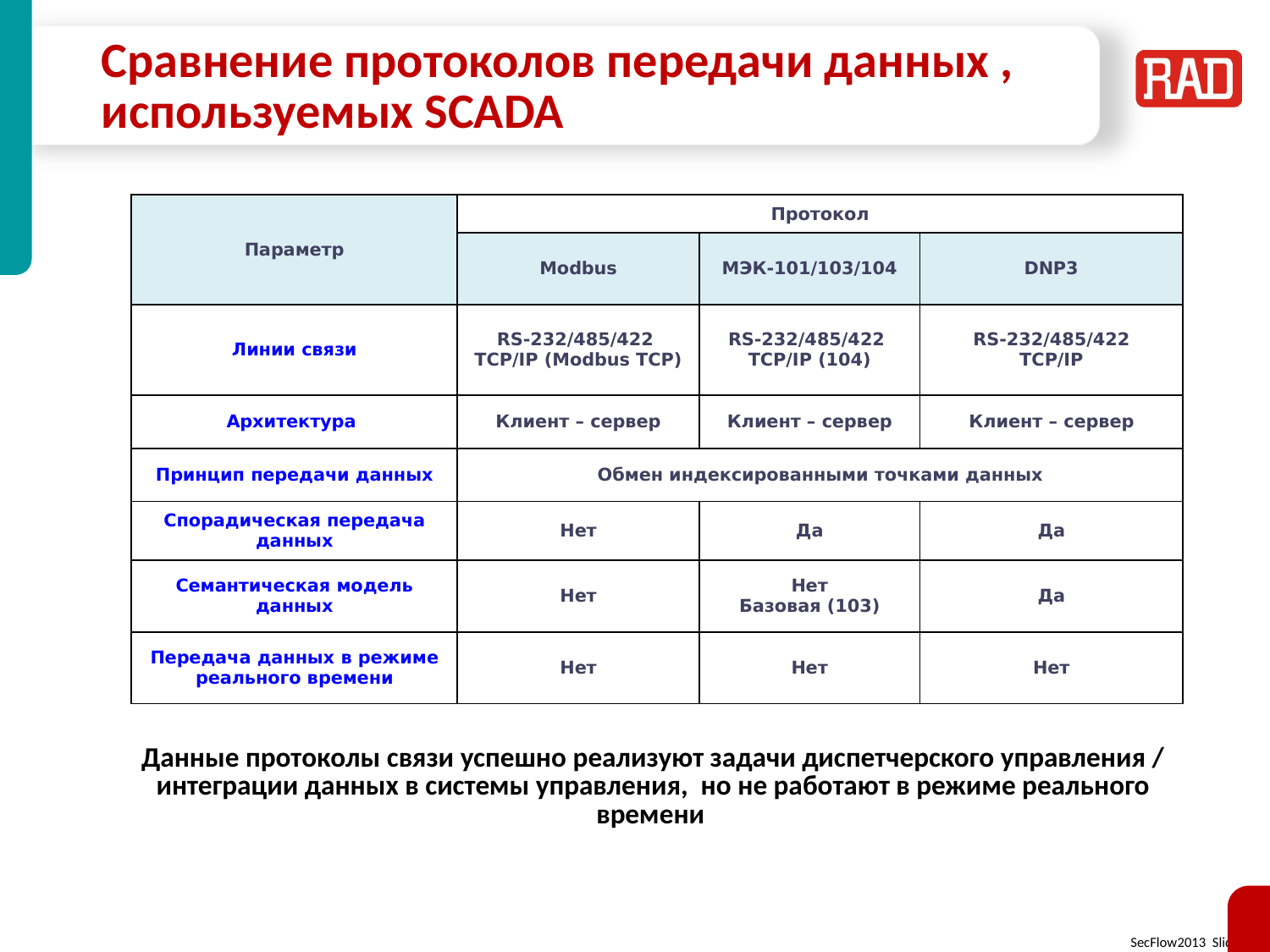

# Сравнение протоколов передачи данных , используемых SCADA
| Параметр | Протокол |  |  |
| --- | --- | --- | --- |
|  | Modbus | МЭК-101/103/104 | DNP3 |
| Линии связи | RS-232/485/422 TCP/IP (Modbus TCP) | RS-232/485/422 TCP/IP (104) | RS-232/485/422 TCP/IP |
| Архитектура | Клиент – сервер | Клиент – сервер | Клиент – сервер |
| Принцип передачи данных | Обмен индексированными точками данных |  |  |
| Спорадическая передача данных | Нет | Да | Да |
| Семантическая модель данных | Нет | Нет Базовая (103) | Да |
| Передача данных в режиме реального времени | Нет | Нет | Нет |
Данные протоколы связи успешно реализуют задачи диспетчерского управления / интеграции данных в системы управления,  но не работают в режиме реального времени